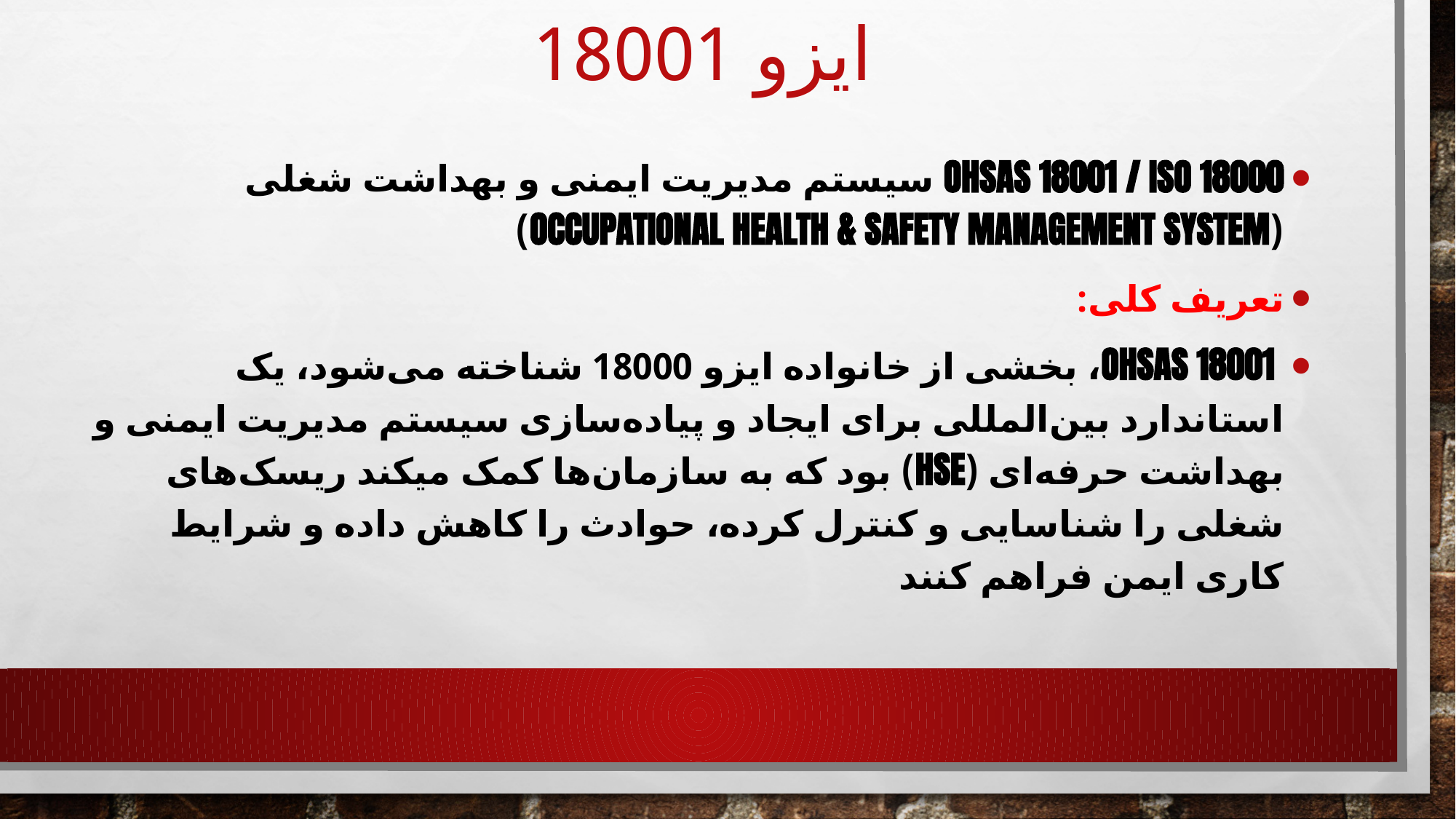

# ایزو 18001
OHSAS 18001 / ISO 18000 سیستم مدیریت ایمنی و بهداشت شغلی (Occupational Health & Safety Management System)
تعریف کلی:
 OHSAS 18001، بخشی از خانواده ایزو 18000 شناخته می‌شود، یک استاندارد بین‌المللی برای ایجاد و پیاده‌سازی سیستم مدیریت ایمنی و بهداشت حرفه‌ای (HSE) بود که به سازمان‌ها کمک میکند ریسک‌های شغلی را شناسایی و کنترل کرده، حوادث را کاهش داده و شرایط کاری ایمن فراهم کنند